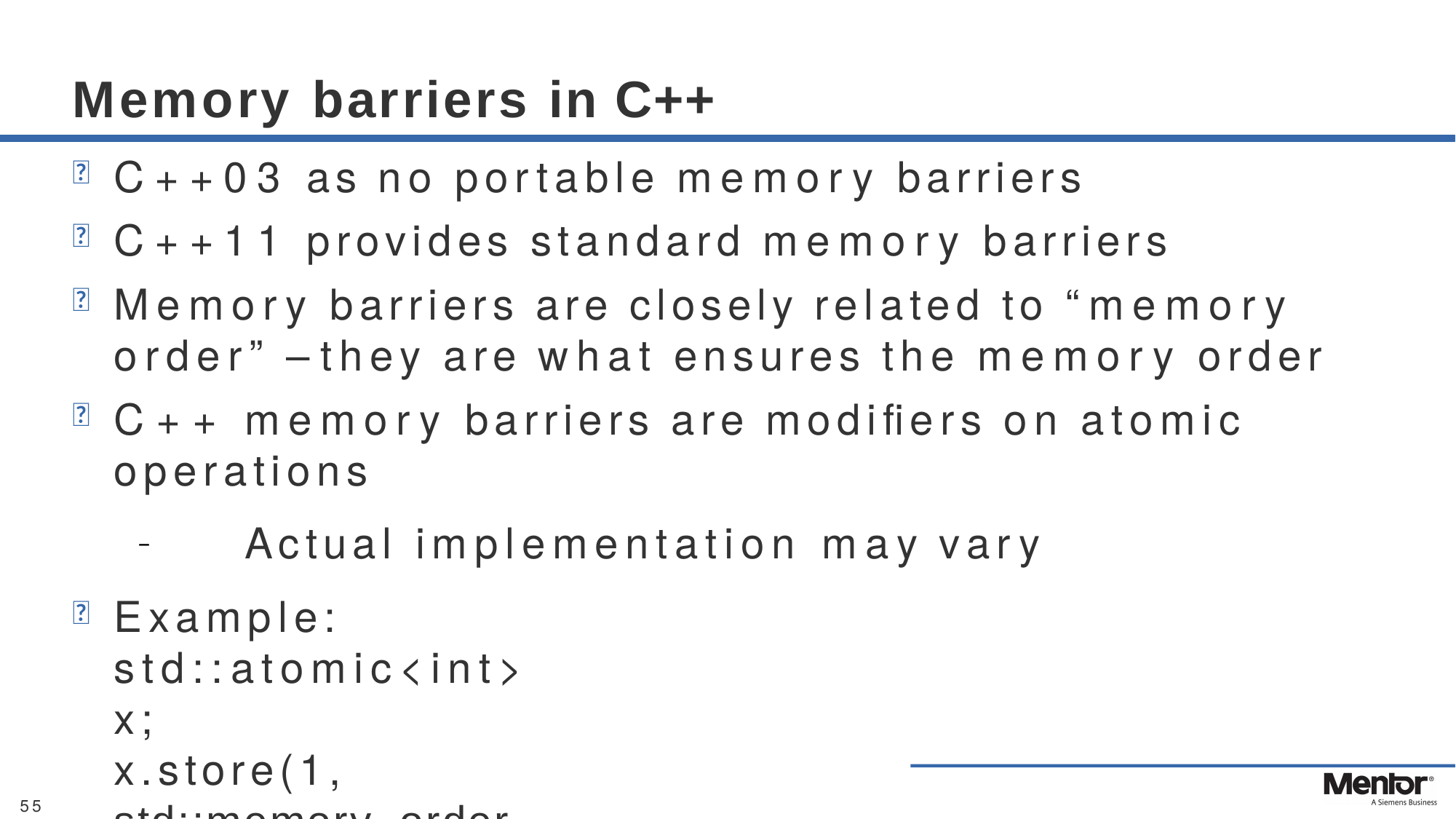

# Memory barriers in C++
C++03 as no portable memory barriers
C++11 provides standard memory barriers
Memory barriers are closely related to “memory order” –  they are what ensures the memory order
C++ memory barriers are modifiers on atomic operations
–	Actual implementation may vary
Example:  std::atomic<int> x;
x.store(1, std::memory_order_release);

55